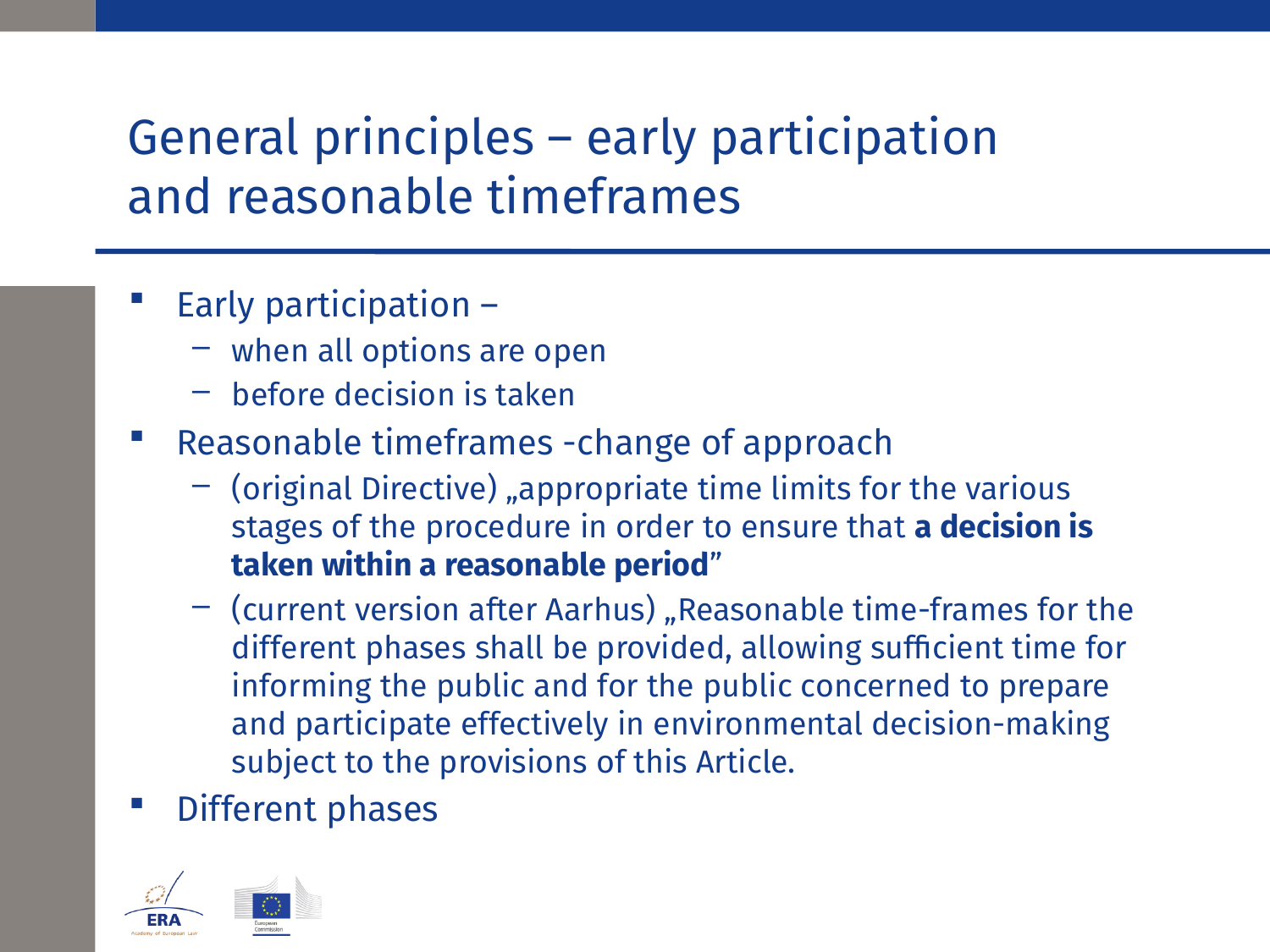

# General principles – early participation and reasonable timeframes
Early participation –
when all options are open
before decision is taken
Reasonable timeframes -change of approach
(original Directive) „appropriate time limits for the various stages of the procedure in order to ensure that a decision is taken within a reasonable period”
(current version after Aarhus) „Reasonable time-frames for the different phases shall be provided, allowing sufficient time for informing the public and for the public concerned to prepare and participate effectively in environmental decision-making subject to the provisions of this Article.
Different phases